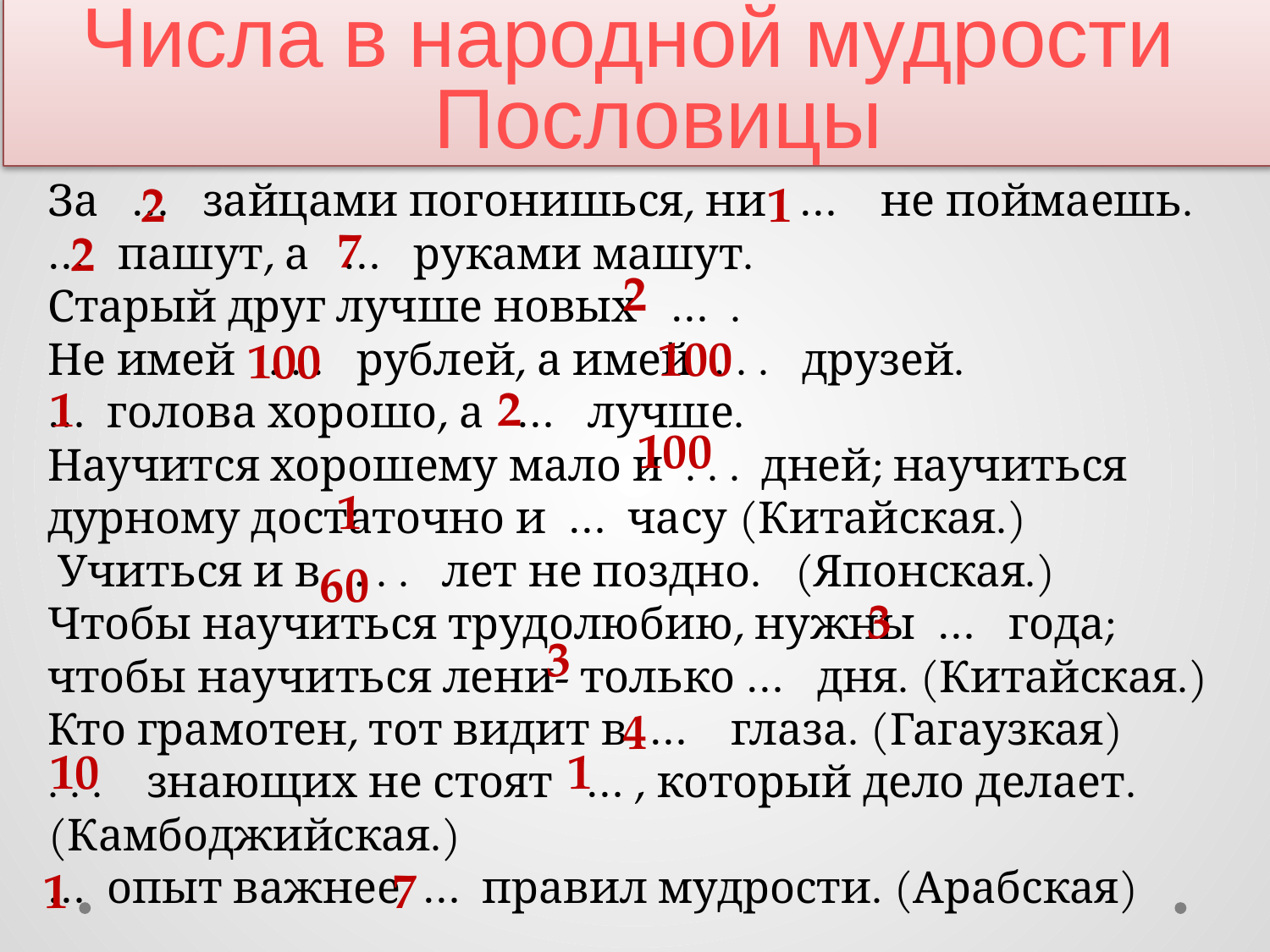

# Игра со зрителями
Числа в народной мудрости
  Пословицы
За   …   зайцами погонишься, ни   …    не поймаешь.
…   пашут, а   …   руками машут.
Старый друг лучше новых   …  .
Не имей   . . .   рублей, а имей  . . .   друзей.
…  голова хорошо, а   …   лучше.
Научится хорошему мало и  . . .  дней; научиться дурному достаточно и  …  часу (Китайская.)
 Учиться и в   . . .   лет не поздно.   (Японская.)
Чтобы научиться трудолюбию, нужны  …   года;  чтобы научиться лени- только …   дня. (Китайская.)
Кто грамотен, тот видит в  …    глаза. (Гагаузкая)
. . .    знающих не стоят   … , который дело делает. (Камбоджийская.)
…  опыт важнее  …  правил мудрости. (Арабская)
2
1
7
2
2
100
100
2
1
100
1
60
3
3
4
10
1
1
7